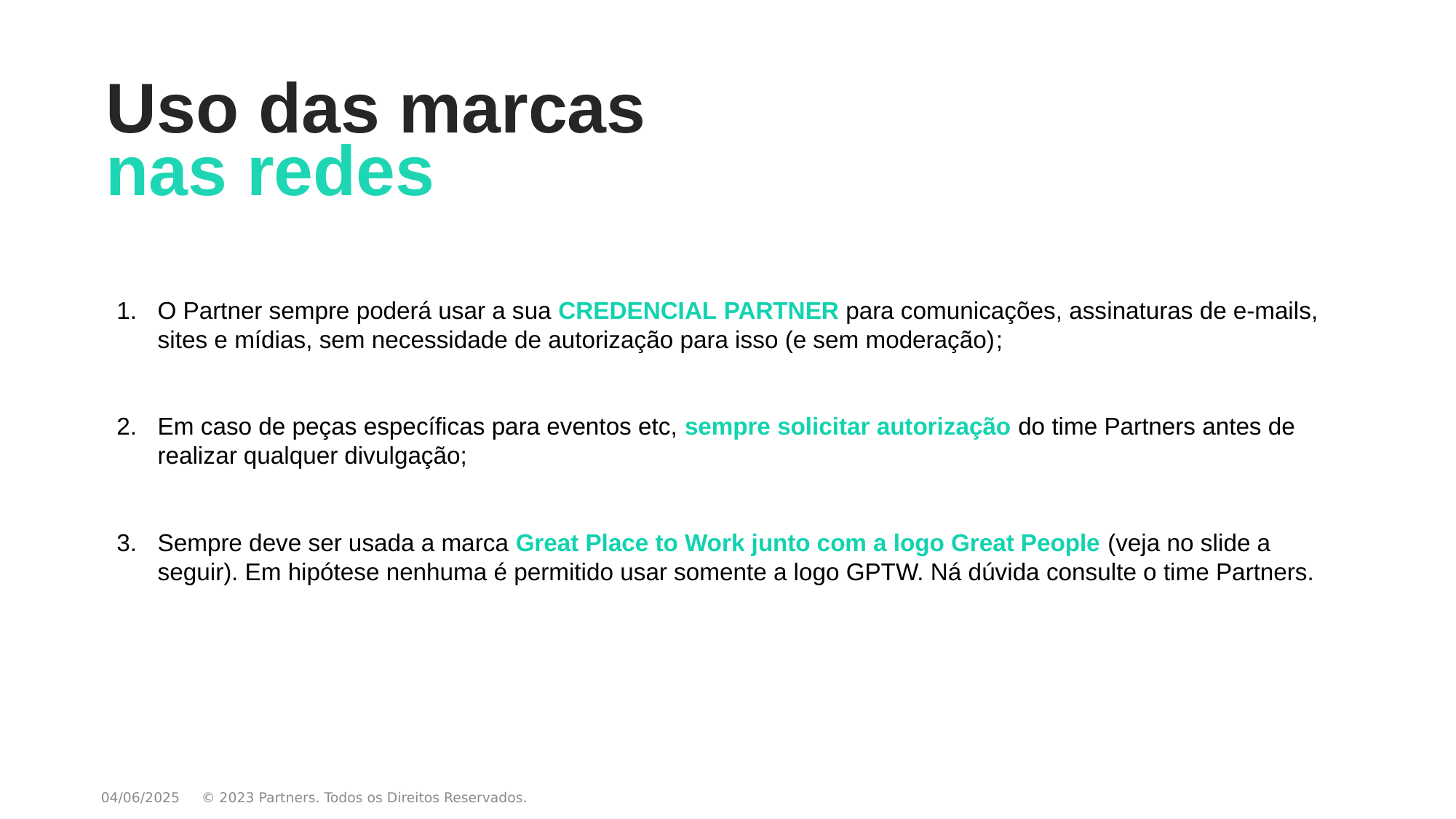

Uso das marcas
nas redes
O Partner sempre poderá usar a sua CREDENCIAL PARTNER para comunicações, assinaturas de e-mails, sites e mídias, sem necessidade de autorização para isso (e sem moderação)​;

Em caso de peças específicas para eventos etc, sempre solicitar autorização do time Partners antes de realizar qualquer divulgação;

Sempre deve ser usada a marca Great Place to Work junto com a logo Great People (veja no slide a seguir). Em hipótese nenhuma é permitido usar somente a logo GPTW. Ná dúvida consulte o time Partners.
04/06/2025
© 2023 Partners. Todos os Direitos Reservados.